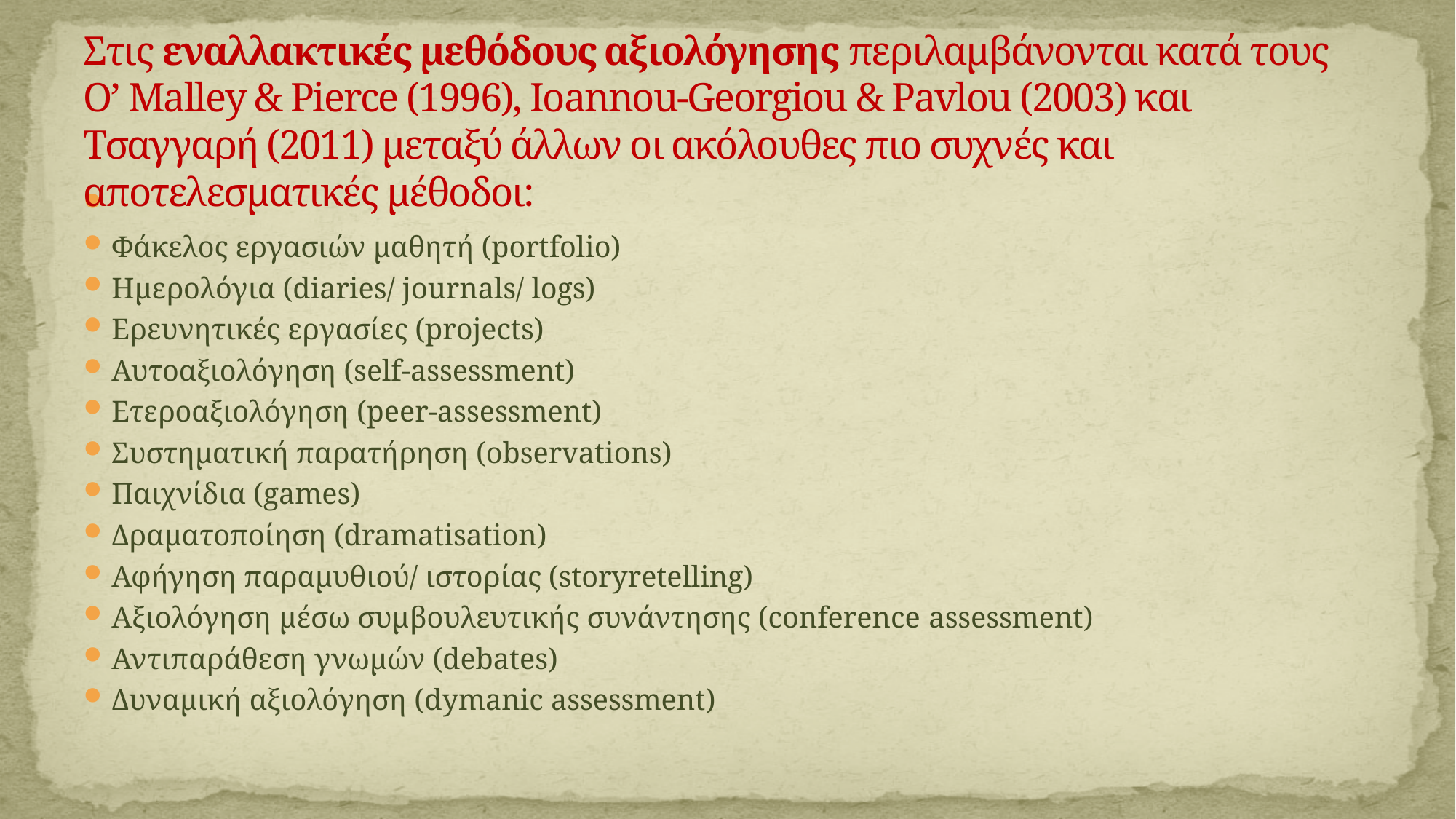

# Στις εναλλακτικές μεθόδους αξιολόγησης περιλαμβάνονται κατά τους O’ Malley & Pierce (1996), Ioannou-Georgiou & Pavlou (2003) και Τσαγγαρή (2011) μεταξύ άλλων οι ακόλουθες πιο συχνές και αποτελεσματικές μέθοδοι:

Φάκελος εργασιών μαθητή (portfolio)
Ημερολόγια (diaries/ journals/ logs)
Ερευνητικές εργασίες (projects)
Αυτοαξιολόγηση (self-assessment)
Ετεροαξιολόγηση (peer-assessment)
Συστηματική παρατήρηση (observations)
Παιχνίδια (games)
Δραματοποίηση (dramatisation)
Αφήγηση παραμυθιού/ ιστορίας (storyretelling)
Αξιολόγηση μέσω συμβουλευτικής συνάντησης (conference assessment)
Αντιπαράθεση γνωμών (debates)
Δυναμική αξιολόγηση (dymanic assessment)